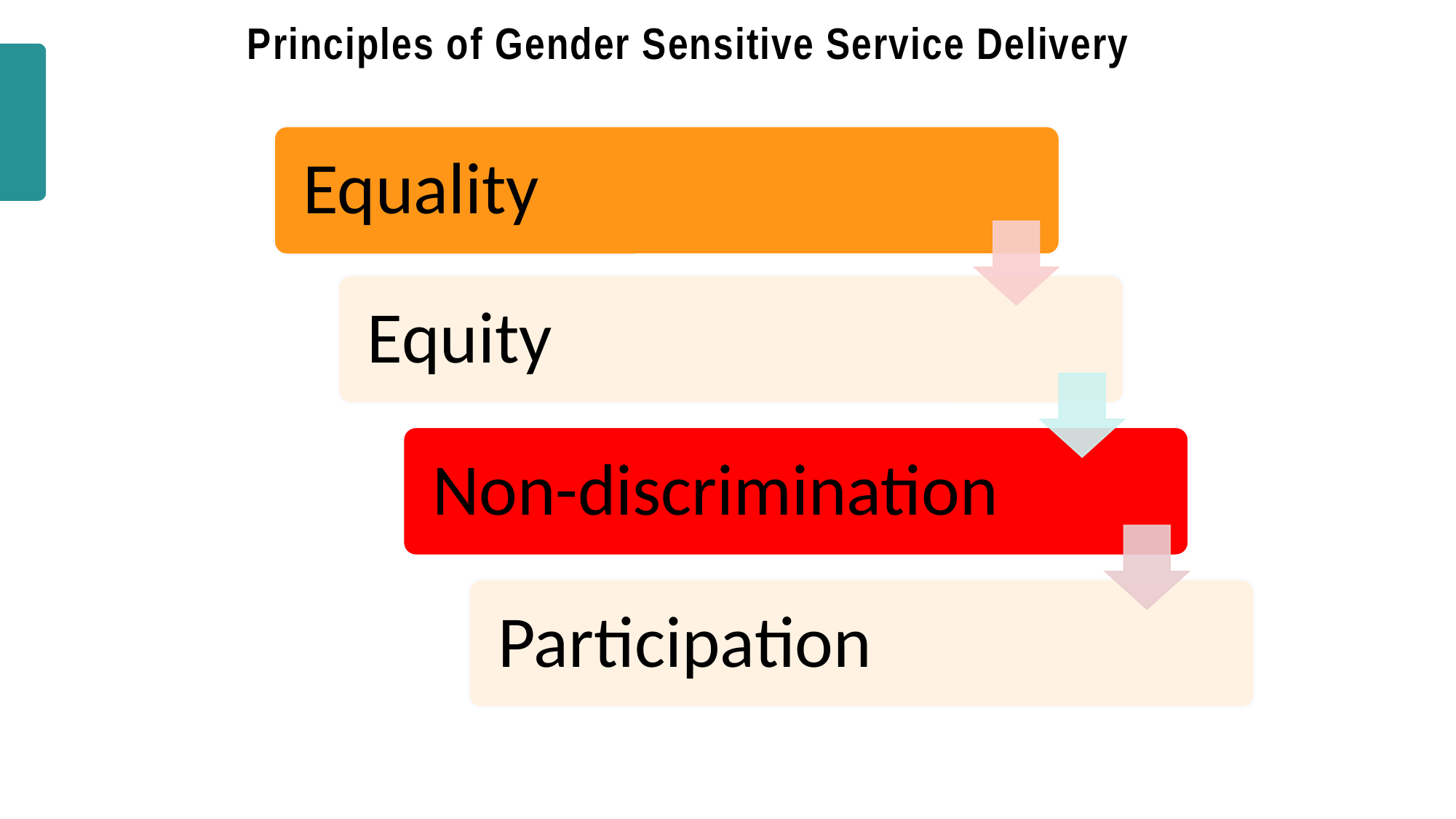

# Principles of Gender Sensitive Service Delivery
Equality
Equity
Non-discrimination
Participation